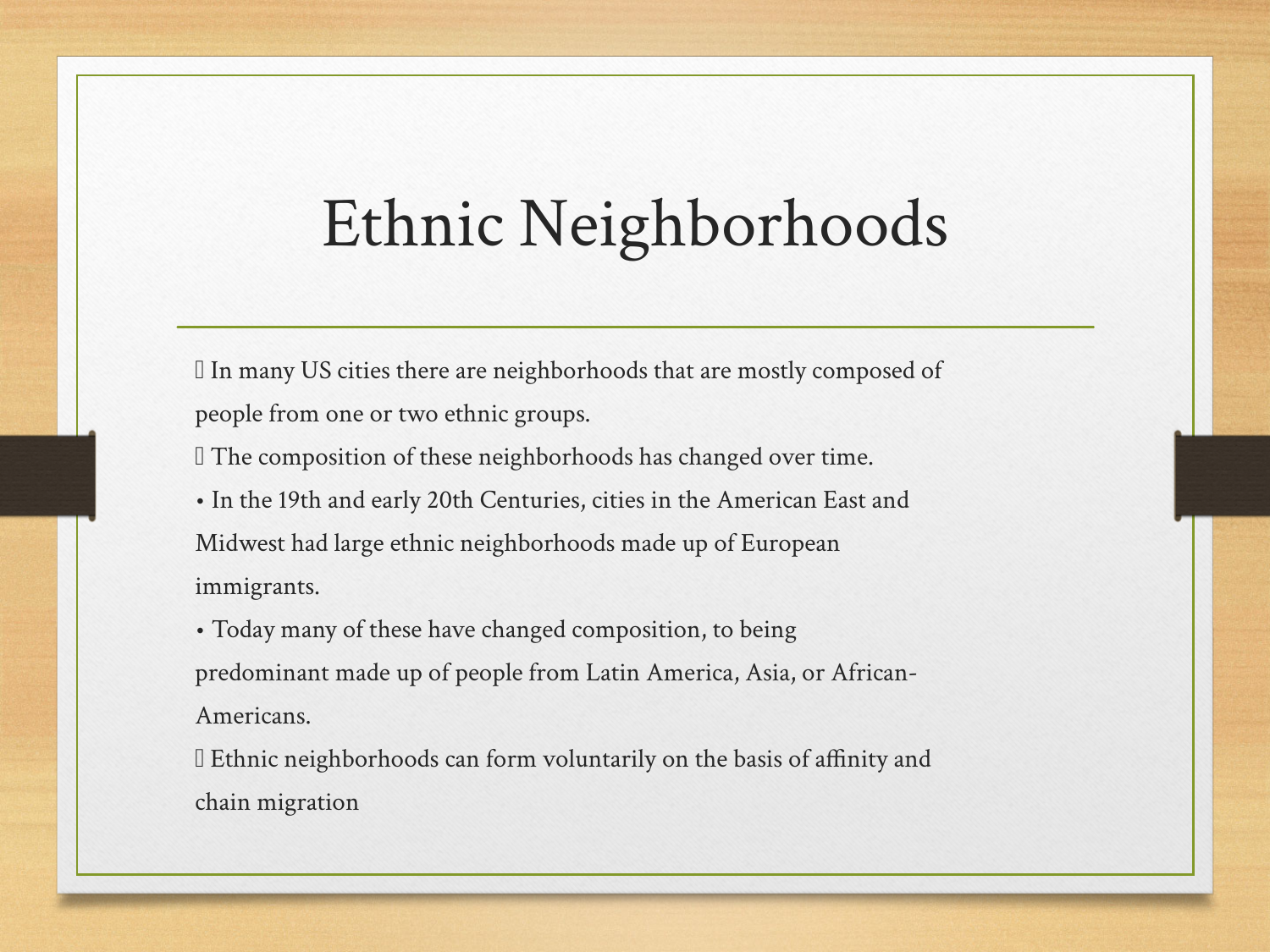

# Ethnic Neighborhoods
􀂙 In many US cities there are neighborhoods that are mostly composed of
people from one or two ethnic groups.
􀂙 The composition of these neighborhoods has changed over time.
• In the 19th and early 20th Centuries, cities in the American East and
Midwest had large ethnic neighborhoods made up of European
immigrants.
• Today many of these have changed composition, to being
predominant made up of people from Latin America, Asia, or African-
Americans.
􀂙 Ethnic neighborhoods can form voluntarily on the basis of affinity and
chain migration